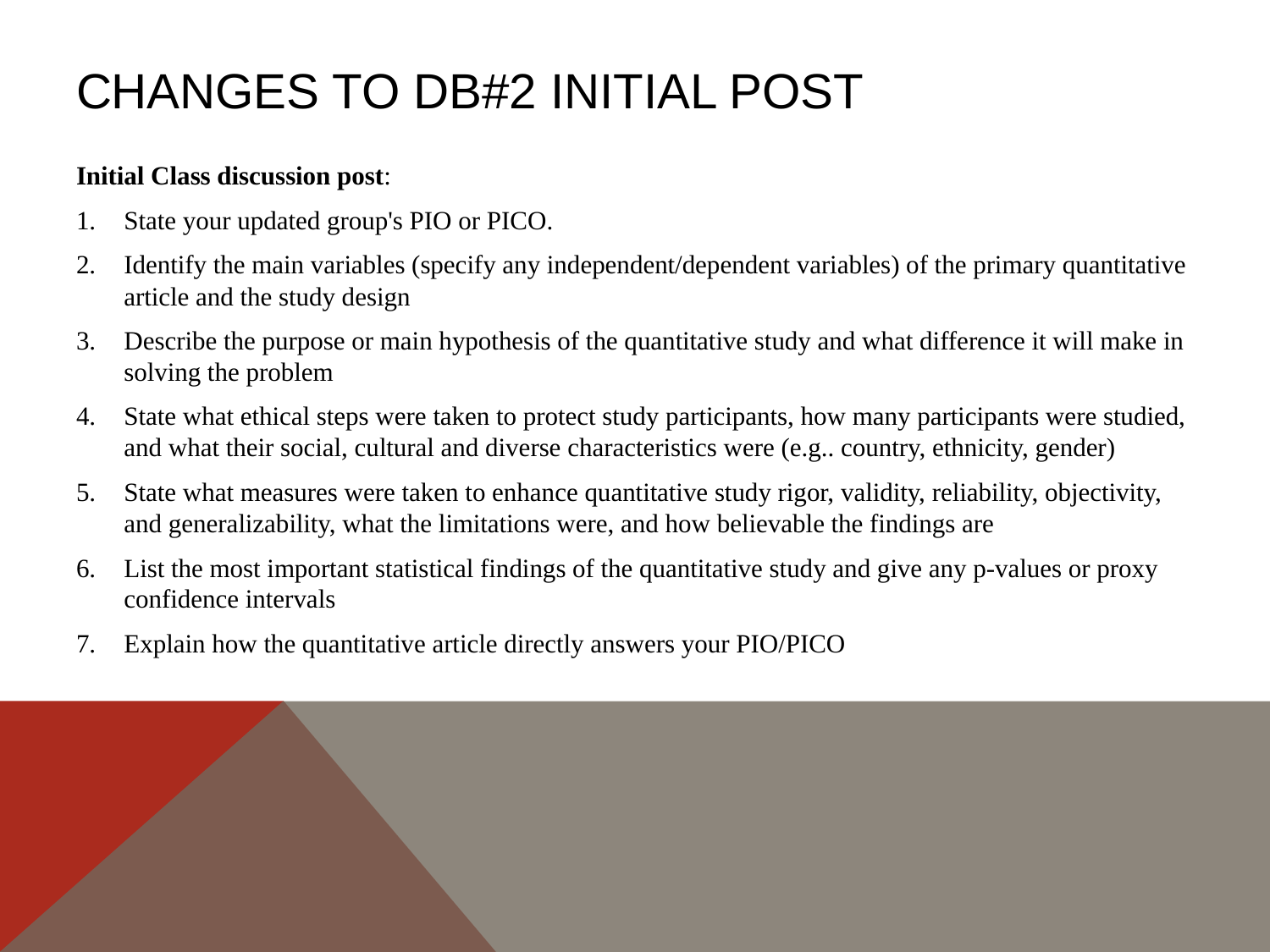

# Changes to DB#2 initial post
Initial Class discussion post:
State your updated group's PIO or PICO.
Identify the main variables (specify any independent/dependent variables) of the primary quantitative article and the study design
Describe the purpose or main hypothesis of the quantitative study and what difference it will make in solving the problem
State what ethical steps were taken to protect study participants, how many participants were studied, and what their social, cultural and diverse characteristics were (e.g.. country, ethnicity, gender)
State what measures were taken to enhance quantitative study rigor, validity, reliability, objectivity, and generalizability, what the limitations were, and how believable the findings are
List the most important statistical findings of the quantitative study and give any p-values or proxy confidence intervals
Explain how the quantitative article directly answers your PIO/PICO